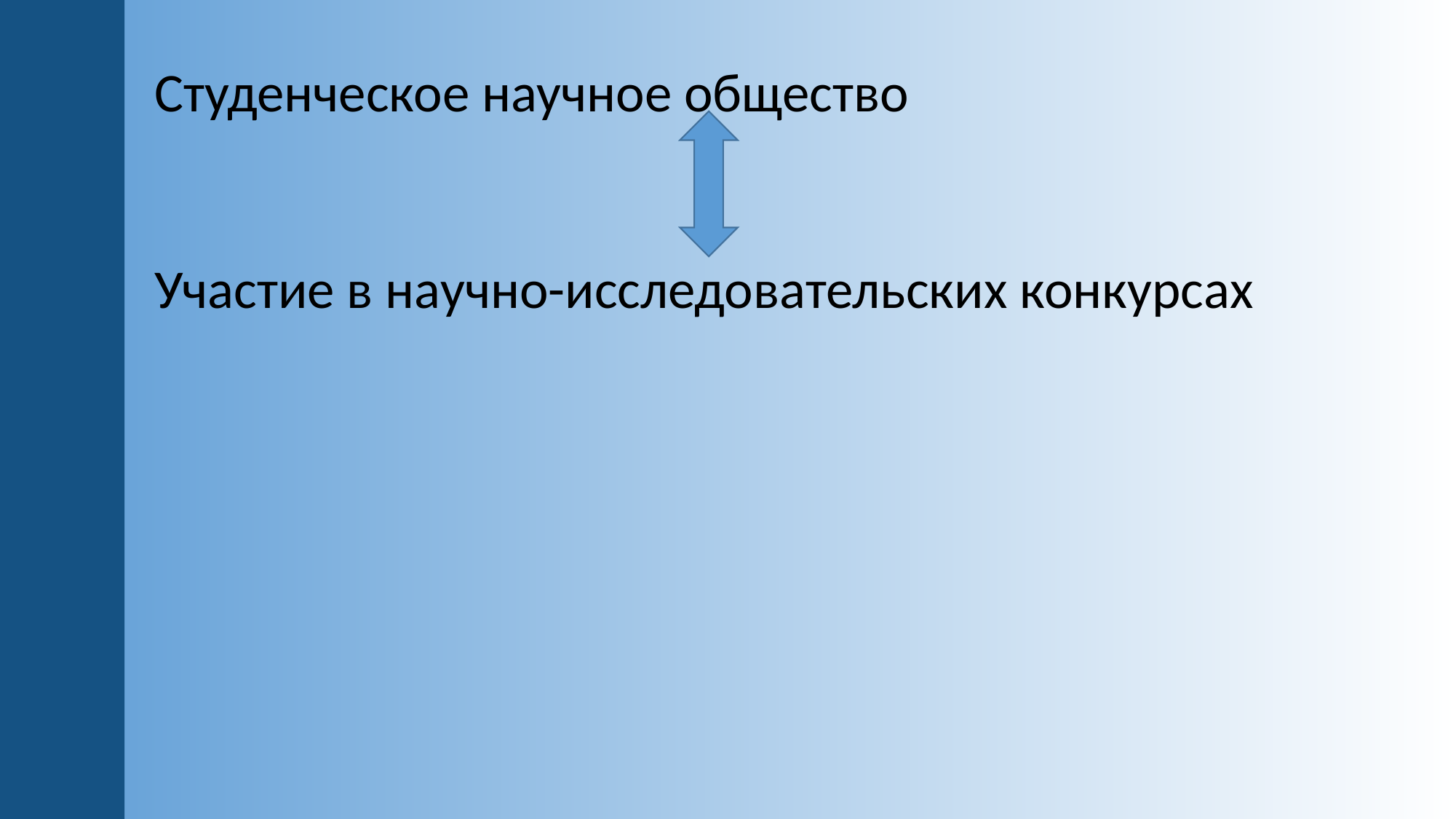

Студенческое научное общество

Участие в научно-исследовательских конкурсах